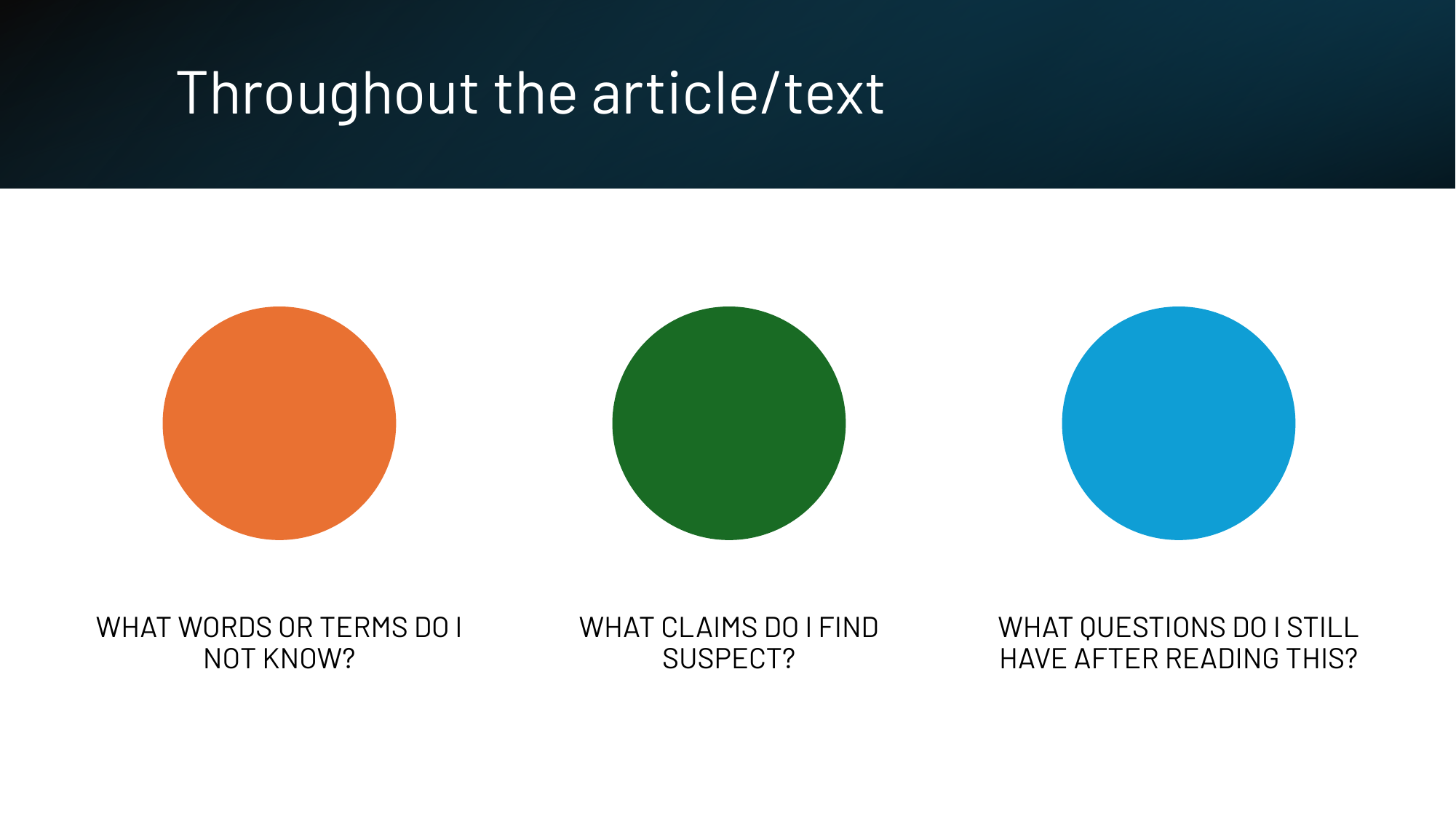

# Throughout the article/text
What words or terms do I not know?
What claims do I find suspect?
What questions do I still have after reading this?